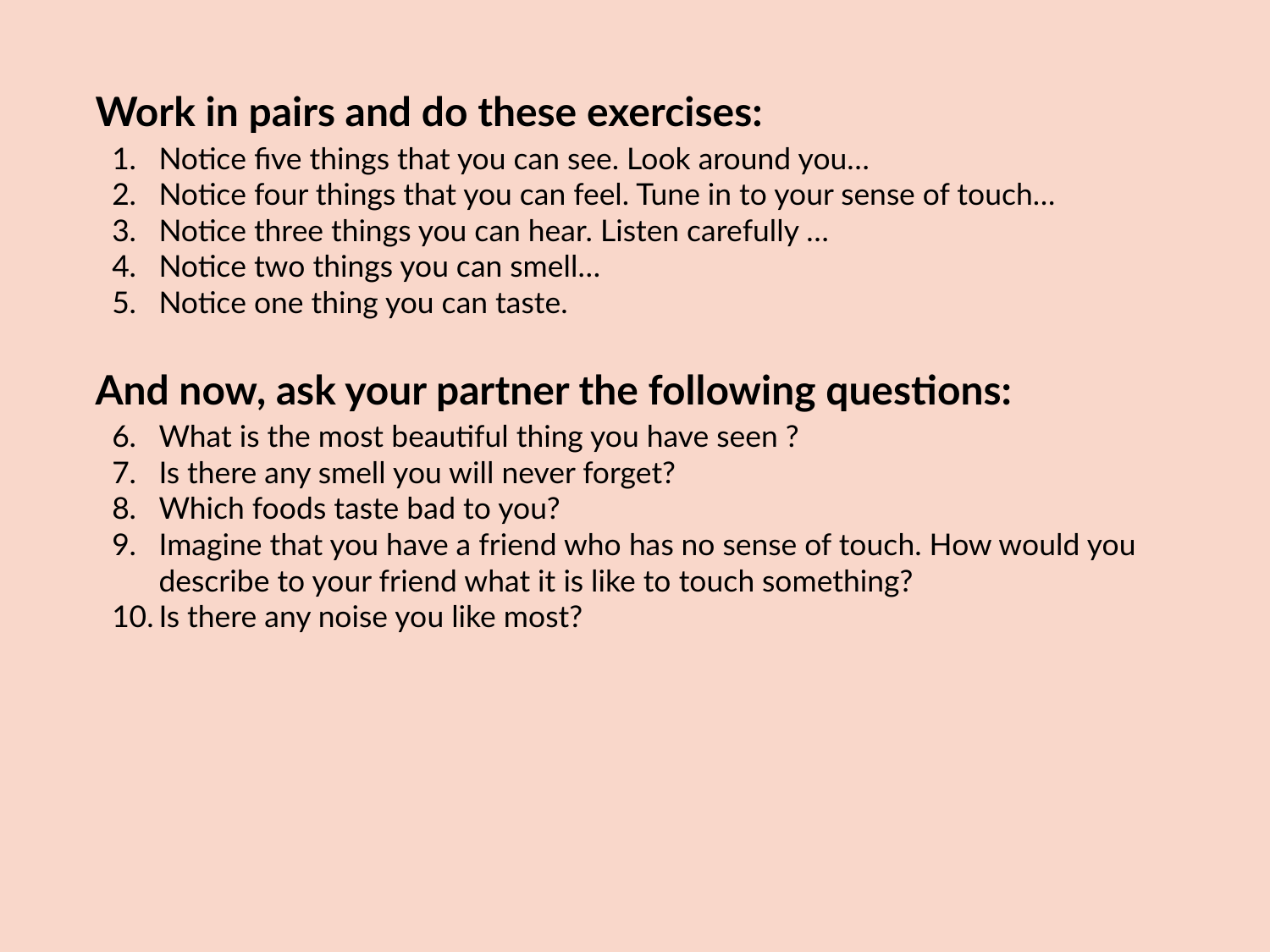

Work in pairs and do these exercises:
Notice five things that you can see. Look around you…
Notice four things that you can feel. Tune in to your sense of touch…
Notice three things you can hear. Listen carefully …
Notice two things you can smell…
Notice one thing you can taste.

And now, ask your partner the following questions:
What is the most beautiful thing you have seen ?
Is there any smell you will never forget?
Which foods taste bad to you?
Imagine that you have a friend who has no sense of touch. How would you describe to your friend what it is like to touch something?
Is there any noise you like most?